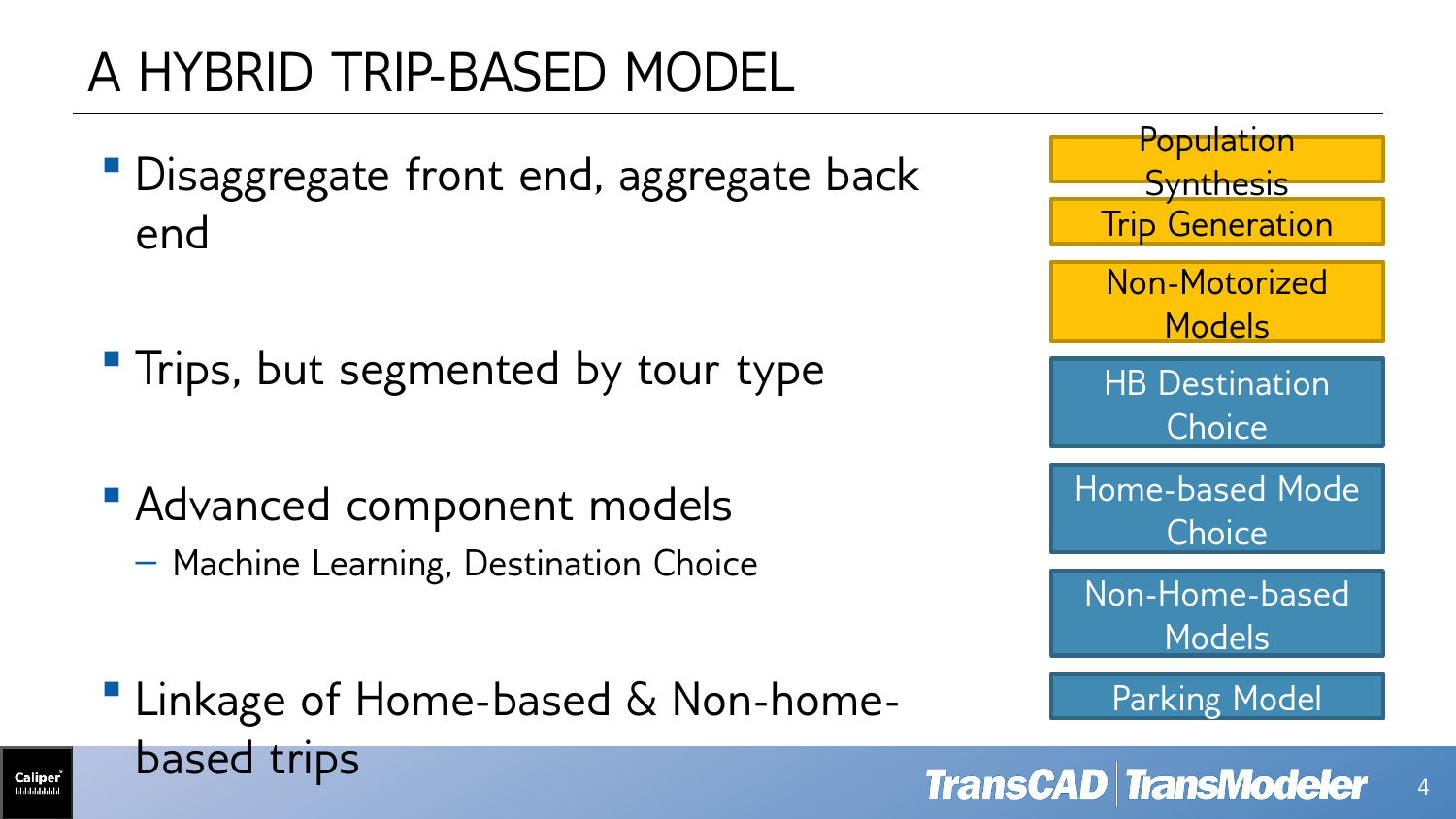

# A Hybrid Trip-based Model
Disaggregate front end, aggregate back end

Trips, but segmented by tour type

Advanced component models
Machine Learning, Destination Choice

Linkage of Home-based & Non-home-based trips
Population Synthesis
Trip Generation
Non-Motorized Models
HB Destination Choice
Home-based Mode Choice
Non-Home-based Models
Parking Model
 4